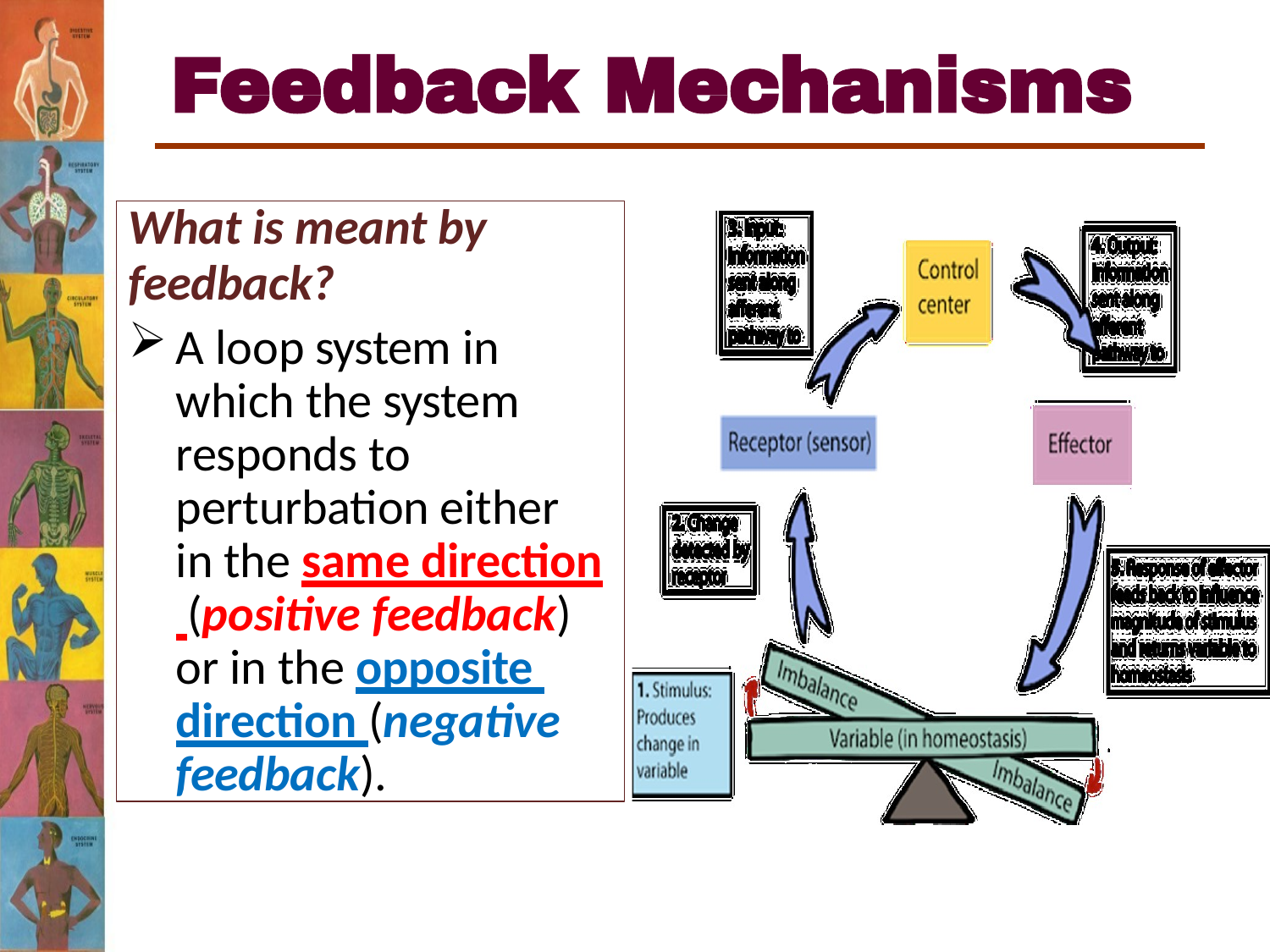

# Feedback Mechanisms

What is meant by
feedback?
A loop system in  which the system  responds to  perturbation either  in the same direction  (positive feedback)  or in the opposite  direction (negative  feedback).